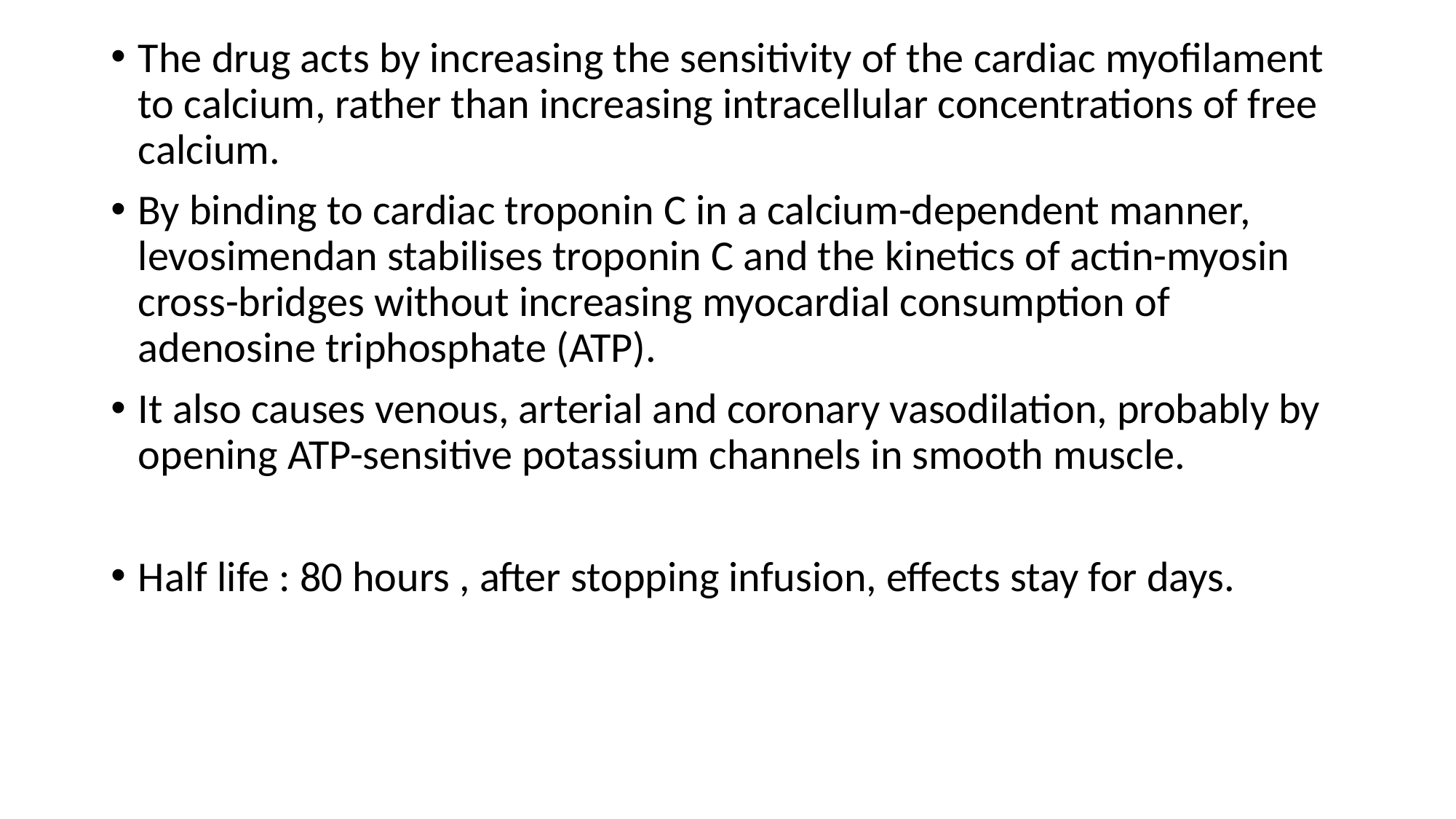

The drug acts by increasing the sensitivity of the cardiac myofilament to calcium, rather than increasing intracellular concentrations of free calcium.
By binding to cardiac troponin C in a calcium-dependent manner, levosimendan stabilises troponin C and the kinetics of actin-myosin cross-bridges without increasing myocardial consumption of adenosine triphosphate (ATP).
It also causes venous, arterial and coronary vasodilation, probably by opening ATP-sensitive potassium channels in smooth muscle.

Half life : 80 hours , after stopping infusion, effects stay for days.